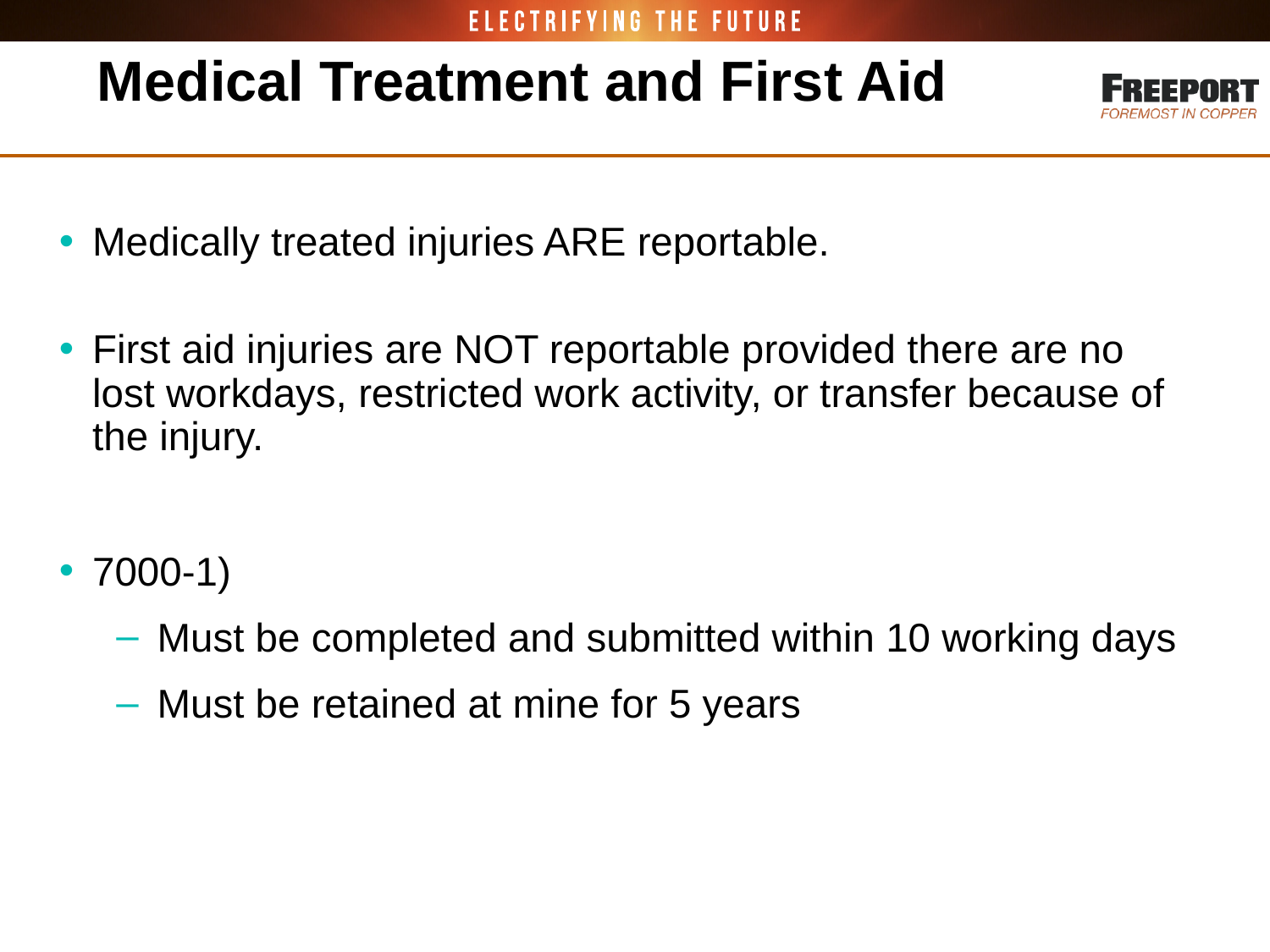

# Medical Treatment and First Aid
Medically treated injuries ARE reportable.
First aid injuries are NOT reportable provided there are no lost workdays, restricted work activity, or transfer because of the injury.

7000-1)
Must be completed and submitted within 10 working days
Must be retained at mine for 5 years